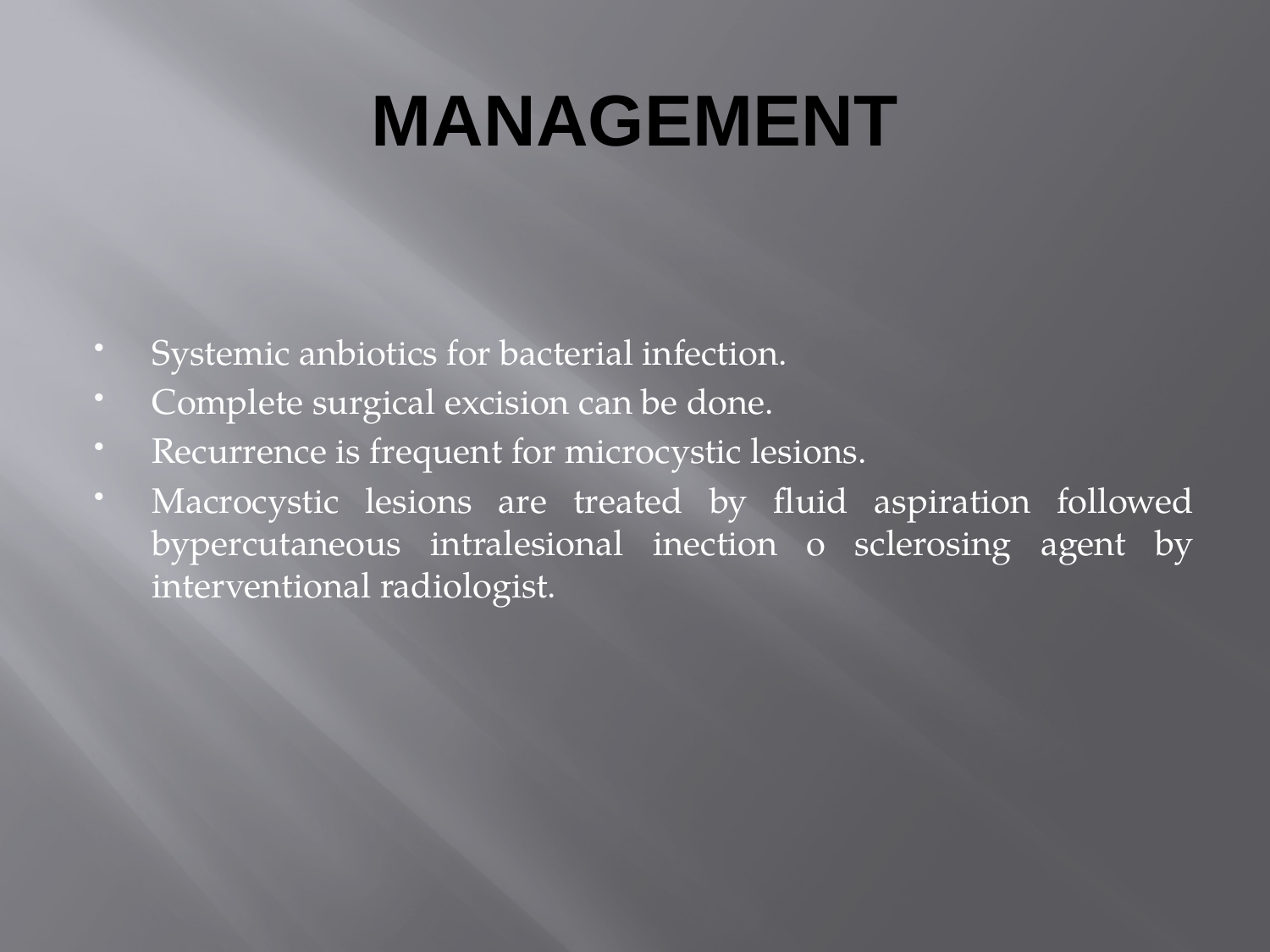

# MANAGEMENT
Systemic anbiotics for bacterial infection.
Complete surgical excision can be done.
Recurrence is frequent for microcystic lesions.
Macrocystic lesions are treated by fluid aspiration followed bypercutaneous intralesional inection o sclerosing agent by interventional radiologist.